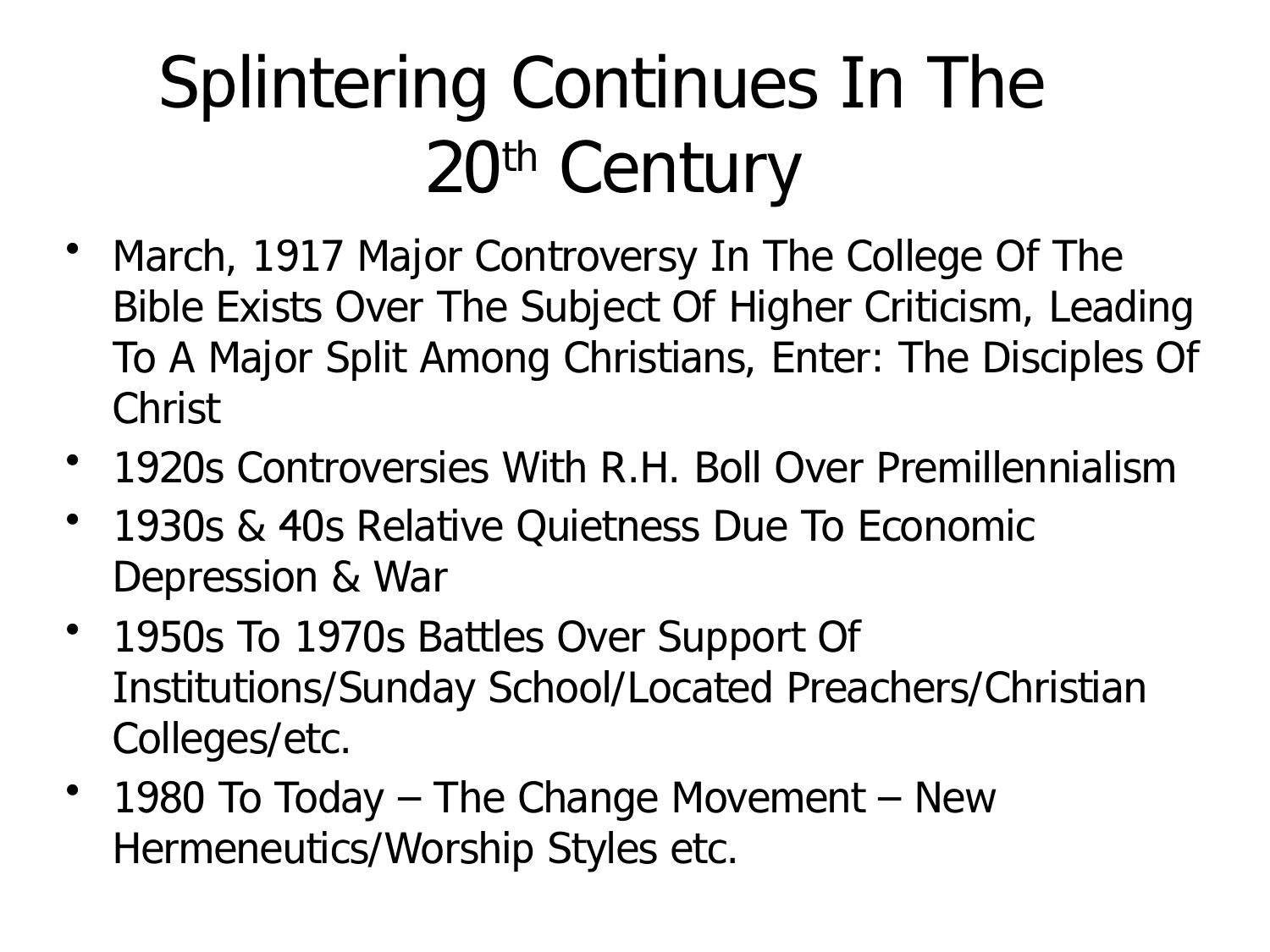

# Splintering Continues In The 20th Century
March, 1917 Major Controversy In The College Of The Bible Exists Over The Subject Of Higher Criticism, Leading To A Major Split Among Christians, Enter: The Disciples Of Christ
1920s Controversies With R.H. Boll Over Premillennialism
1930s & 40s Relative Quietness Due To Economic Depression & War
1950s To 1970s Battles Over Support Of Institutions/Sunday School/Located Preachers/Christian Colleges/etc.
1980 To Today – The Change Movement – New Hermeneutics/Worship Styles etc.